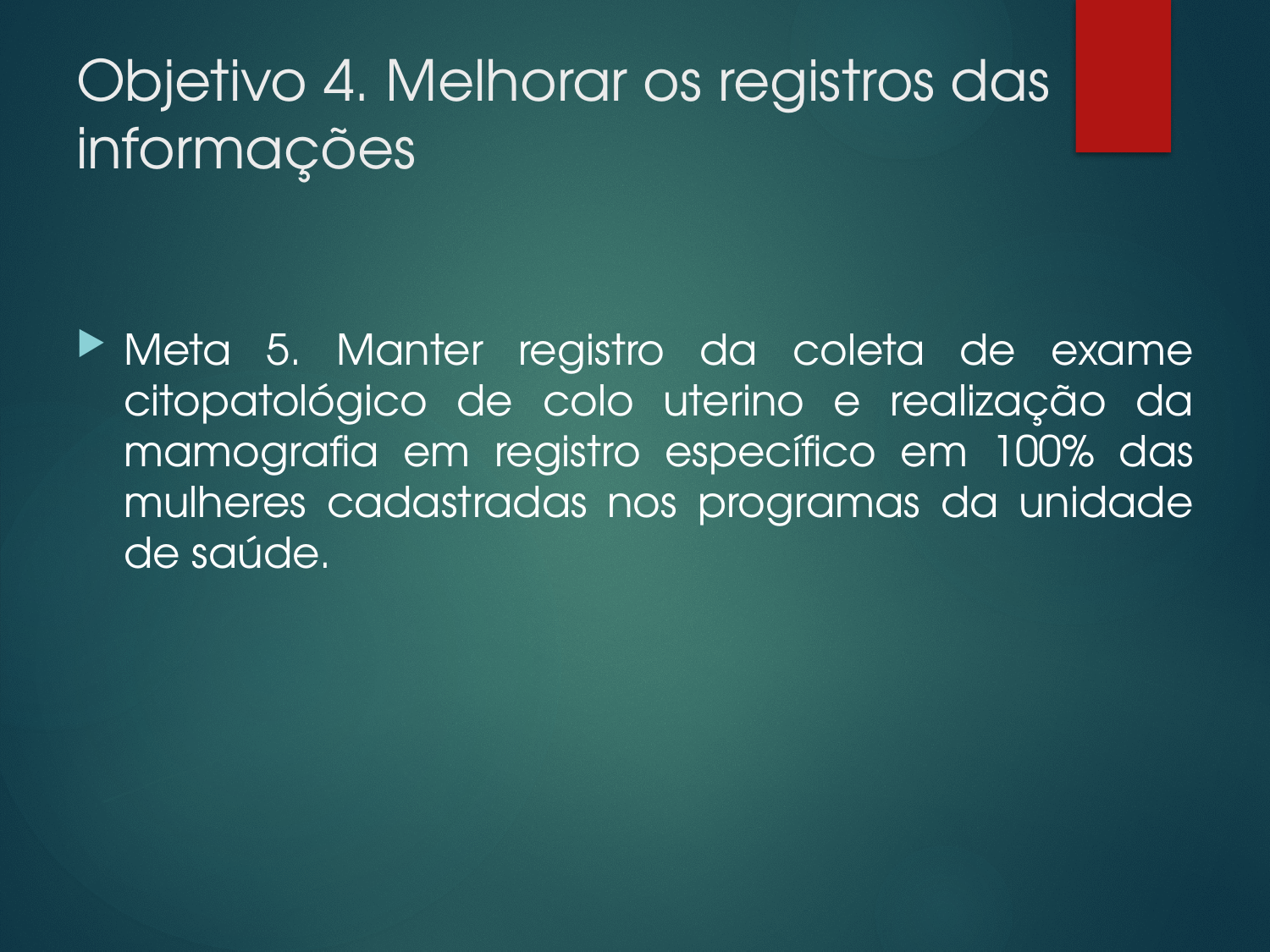

# Objetivo 4. Melhorar os registros das informações
Meta 5. Manter registro da coleta de exame citopatológico de colo uterino e realização da mamografia em registro específico em 100% das mulheres cadastradas nos programas da unidade de saúde.